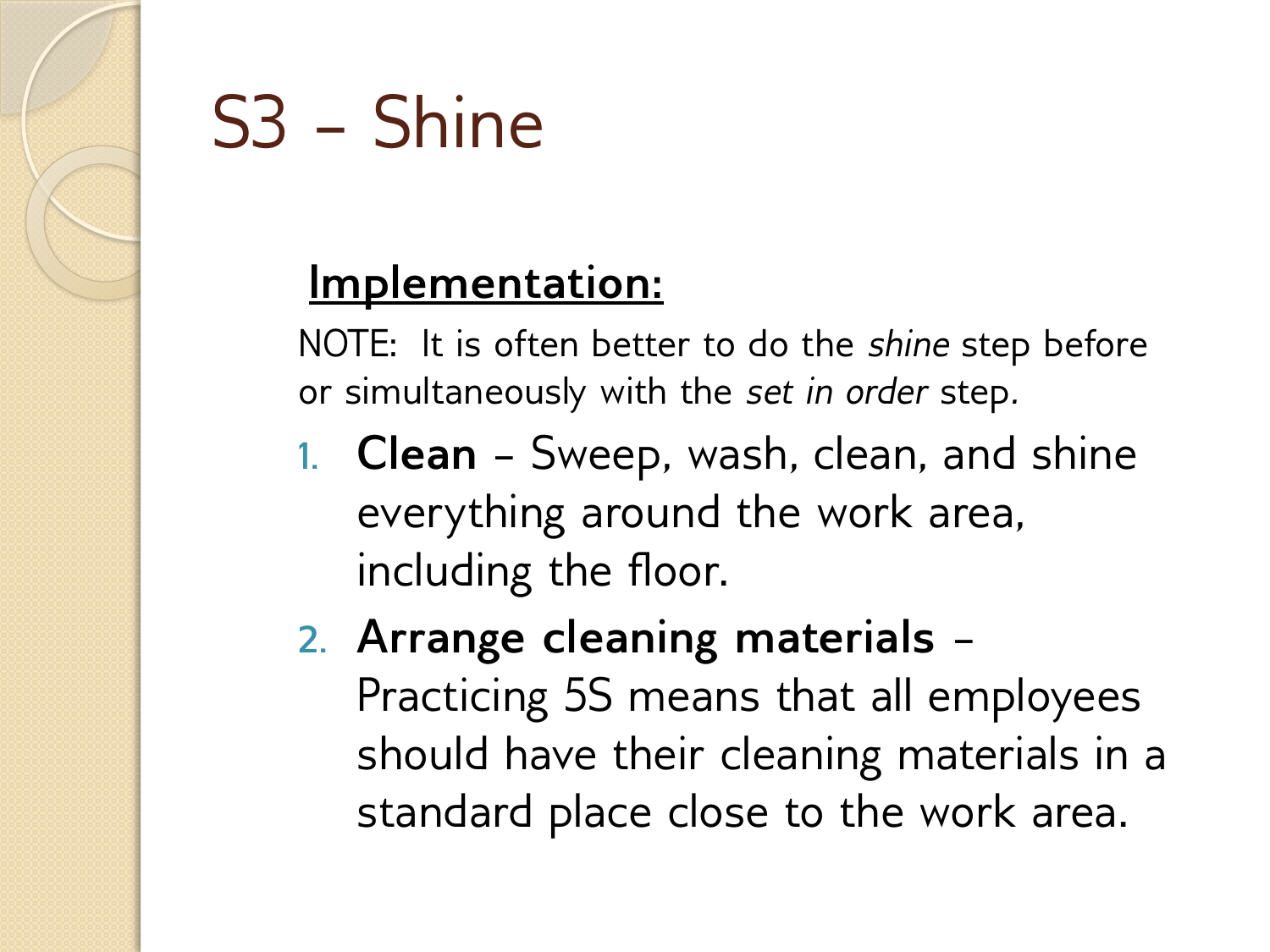

# S3 – Shine
Implementation:
NOTE:  It is often better to do the shine step before or simultaneously with the set in order step.
Clean – Sweep, wash, clean, and shine everything around the work area, including the floor.
Arrange cleaning materials – Practicing 5S means that all employees should have their cleaning materials in a standard place close to the work area.